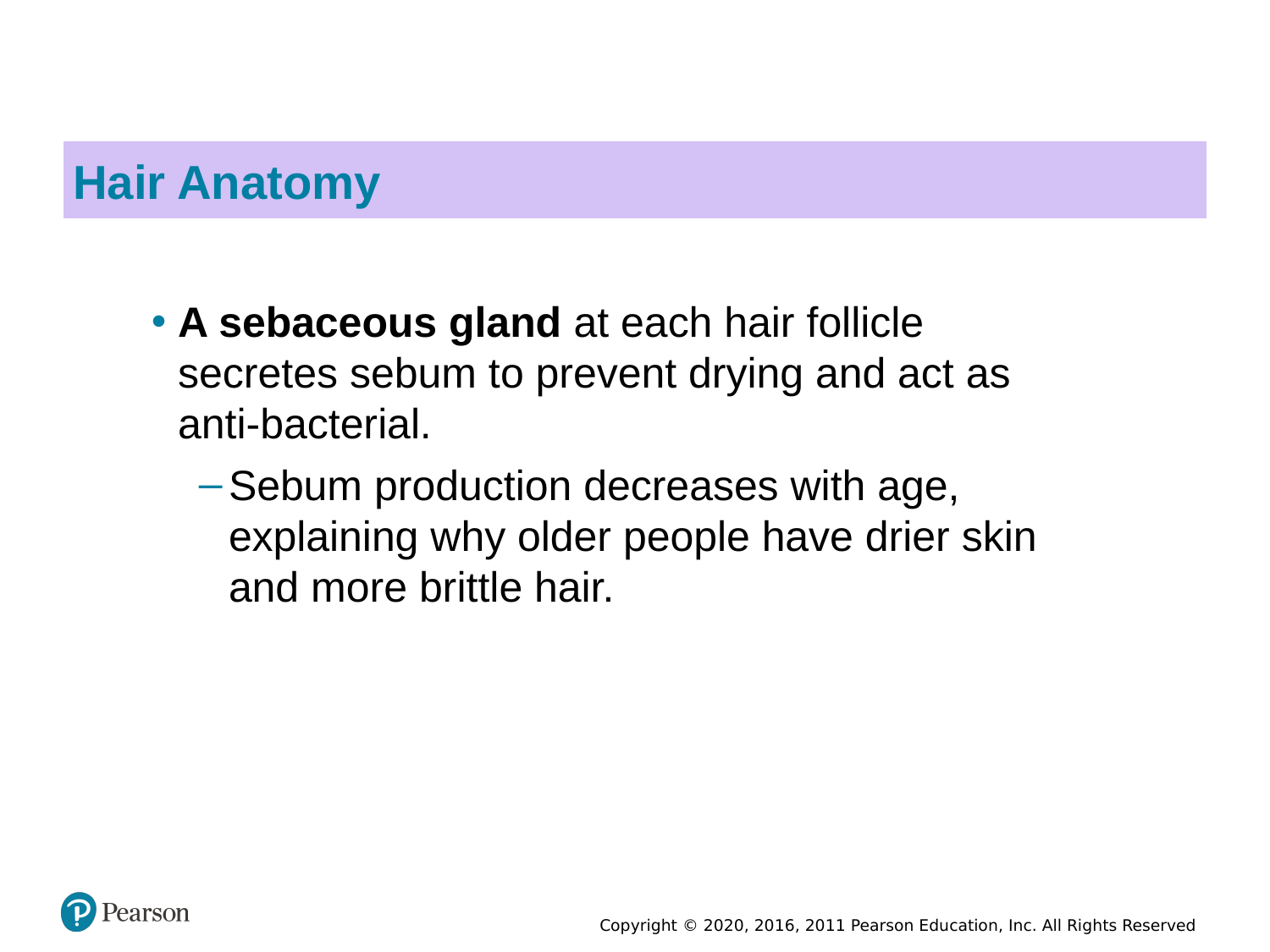

# Hair Anatomy
A sebaceous gland at each hair follicle secretes sebum to prevent drying and act as anti-bacterial.
Sebum production decreases with age, explaining why older people have drier skin and more brittle hair.